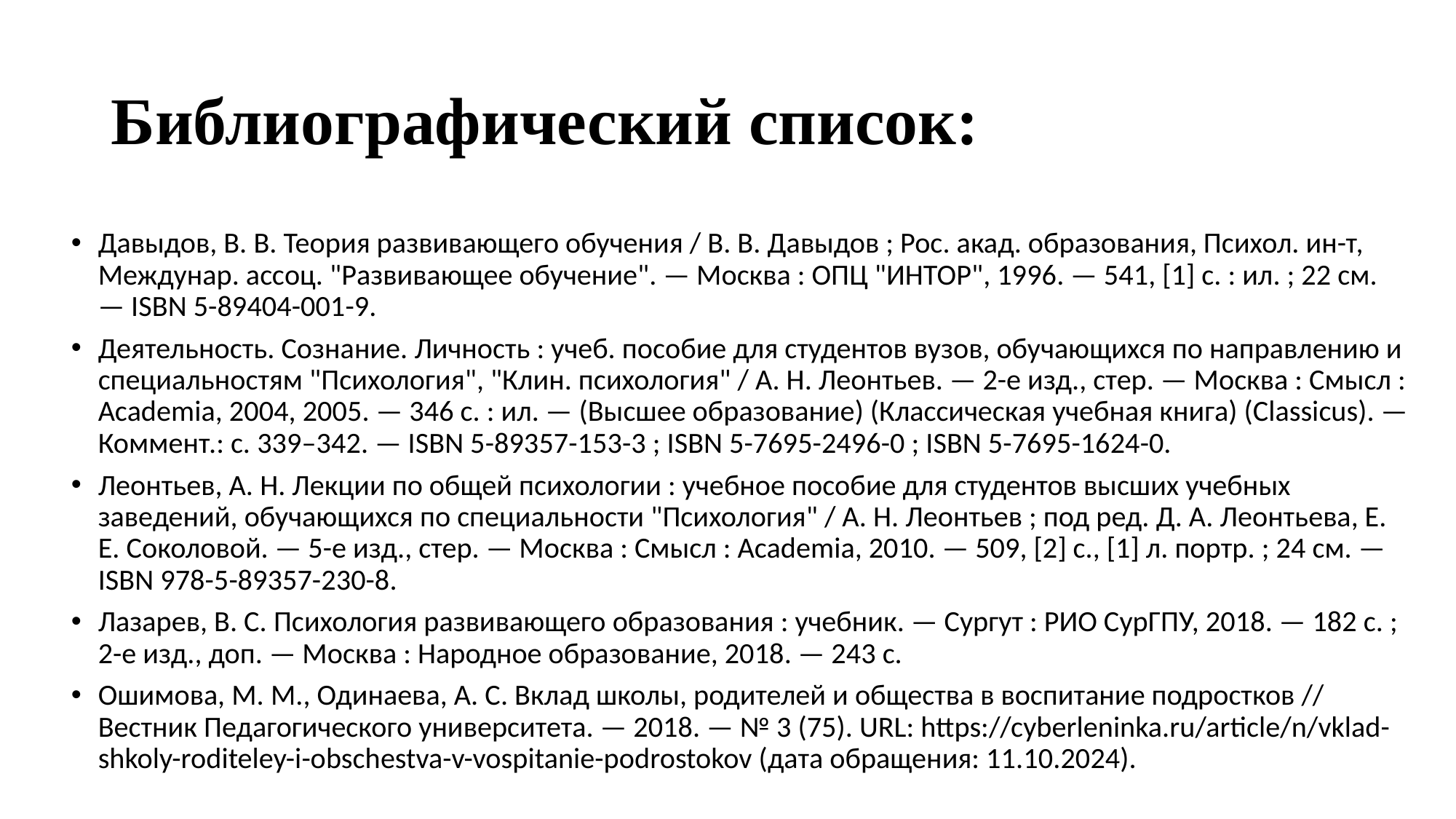

# Библиографический список:
Давыдов, В. В. Теория развивающего обучения / В. В. Давыдов ; Рос. акад. образования, Психол. ин-т, Междунар. ассоц. "Развивающее обучение". — Москва : ОПЦ "ИНТОР", 1996. — 541, [1] с. : ил. ; 22 см. — ISBN 5-89404-001-9.
Деятельность. Сознание. Личность : учеб. пособие для студентов вузов, обучающихся по направлению и специальностям "Психология", "Клин. психология" / А. Н. Леонтьев. — 2-е изд., стер. — Москва : Смысл : Academia, 2004, 2005. — 346 с. : ил. — (Высшее образование) (Классическая учебная книга) (Classicus). — Коммент.: с. 339–342. — ISBN 5-89357-153-3 ; ISBN 5-7695-2496-0 ; ISBN 5-7695-1624-0.
Леонтьев, А. Н. Лекции по общей психологии : учебное пособие для студентов высших учебных заведений, обучающихся по специальности "Психология" / А. Н. Леонтьев ; под ред. Д. А. Леонтьева, Е. Е. Соколовой. — 5-е изд., стер. — Москва : Смысл : Academia, 2010. — 509, [2] с., [1] л. портр. ; 24 см. — ISBN 978-5-89357-230-8.
Лазарев, В. С. Психология развивающего образования : учебник. — Сургут : РИО СурГПУ, 2018. — 182 с. ; 2-е изд., доп. — Москва : Народное образование, 2018. — 243 с.
Ошимова, М. М., Одинаева, А. С. Вклад школы, родителей и общества в воспитание подростков // Вестник Педагогического университета. — 2018. — № 3 (75). URL: https://cyberleninka.ru/article/n/vklad-shkoly-roditeley-i-obschestva-v-vospitanie-podrostokov (дата обращения: 11.10.2024).